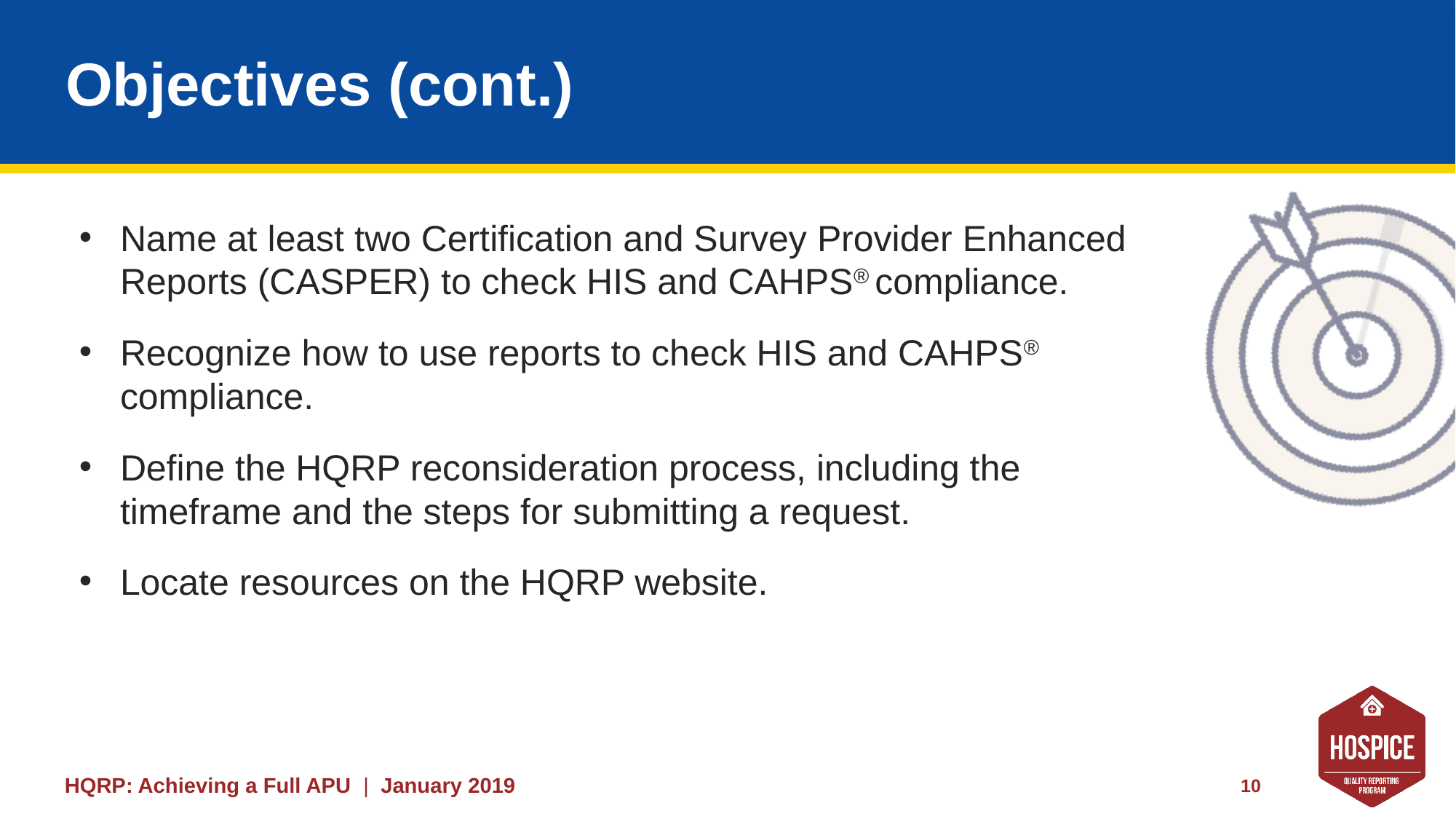

# Objectives (cont.)
Name at least two Certification and Survey Provider Enhanced Reports (CASPER) to check HIS and CAHPS® compliance.
Recognize how to use reports to check HIS and CAHPS® compliance.
Define the HQRP reconsideration process, including the timeframe and the steps for submitting a request.
Locate resources on the HQRP website.